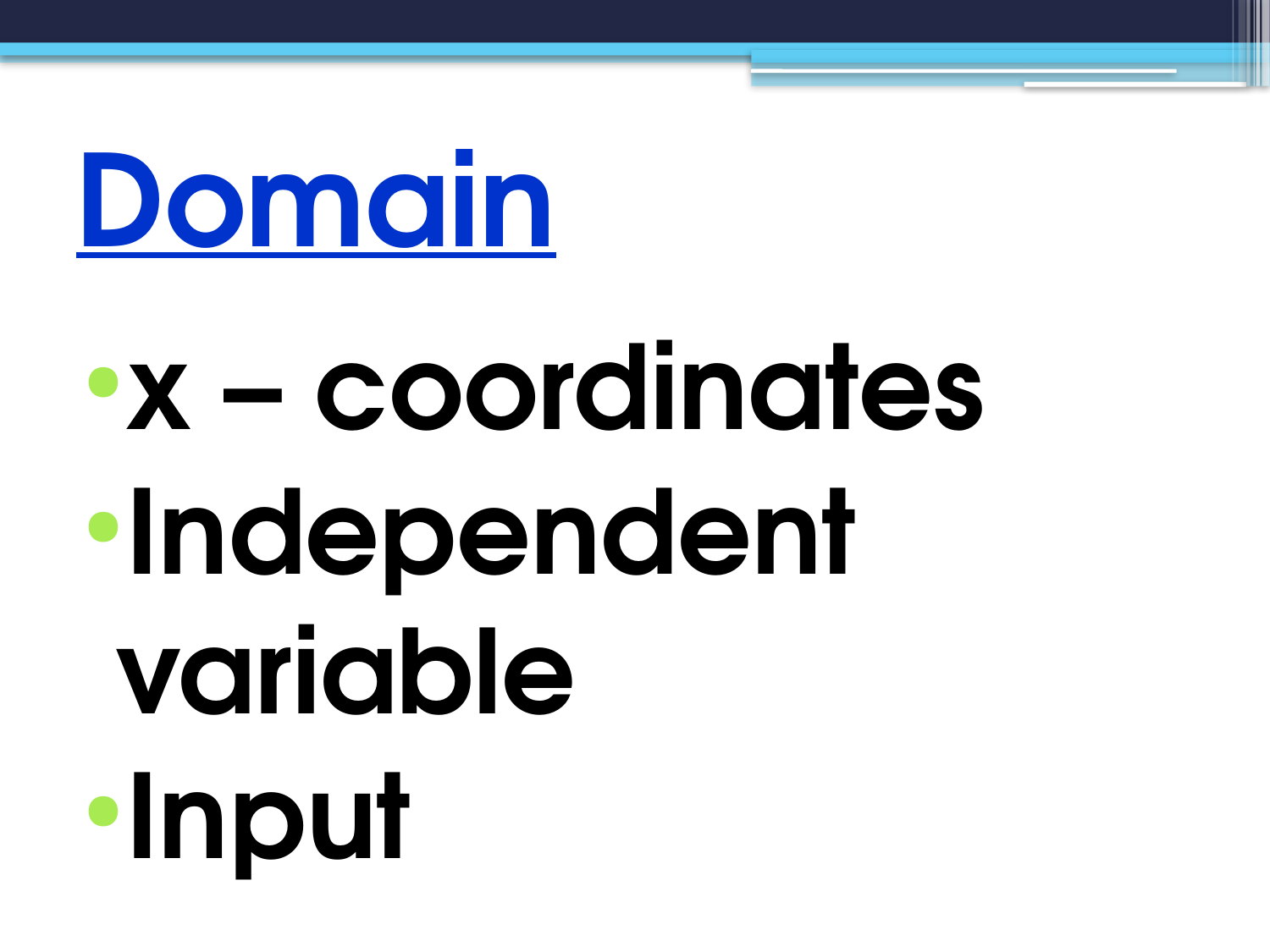

# Domain
x – coordinates
Independent variable
Input